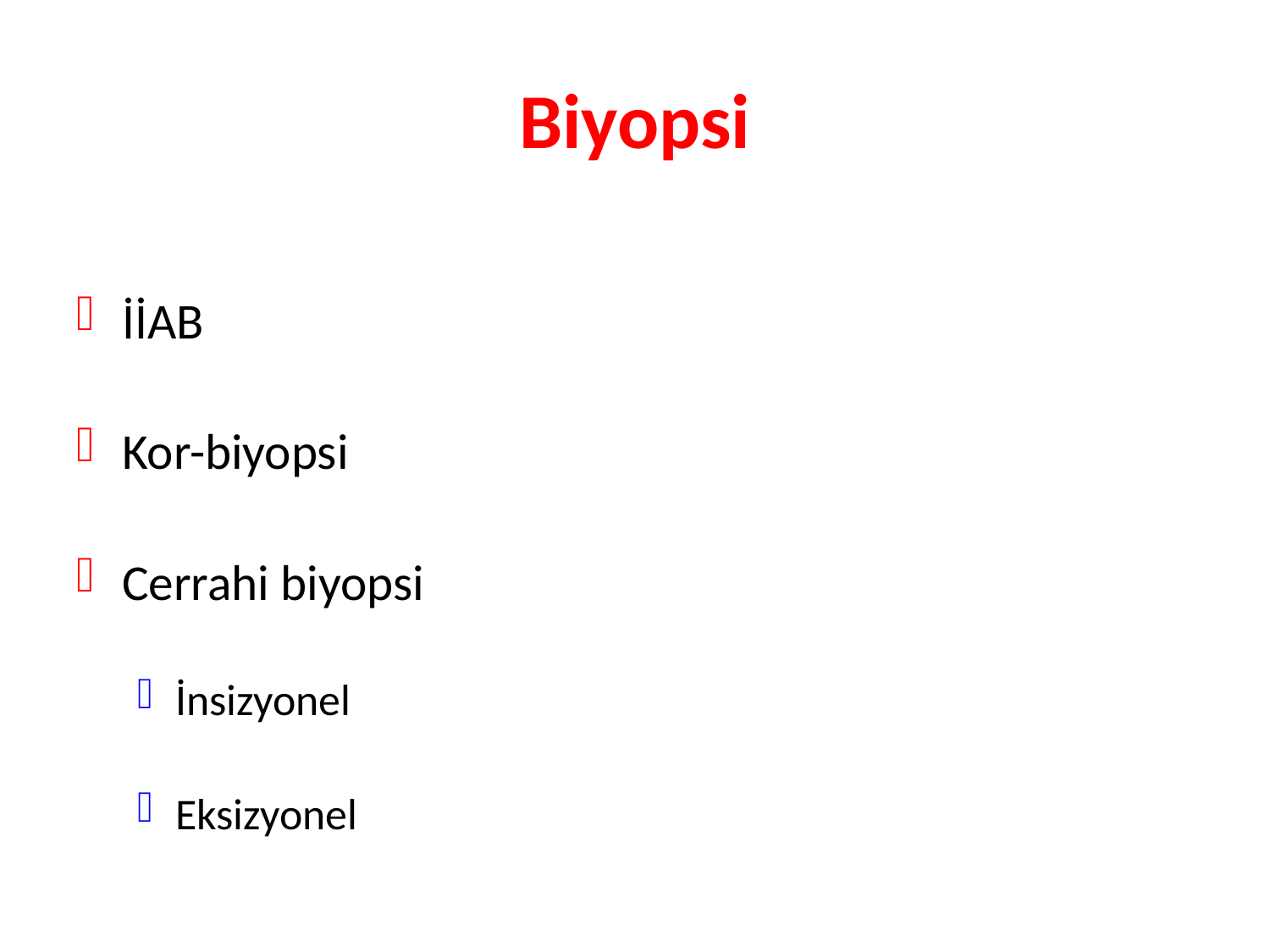

# Biyopsi
İİAB
Kor-biyopsi
Cerrahi biyopsi
İnsizyonel
Eksizyonel